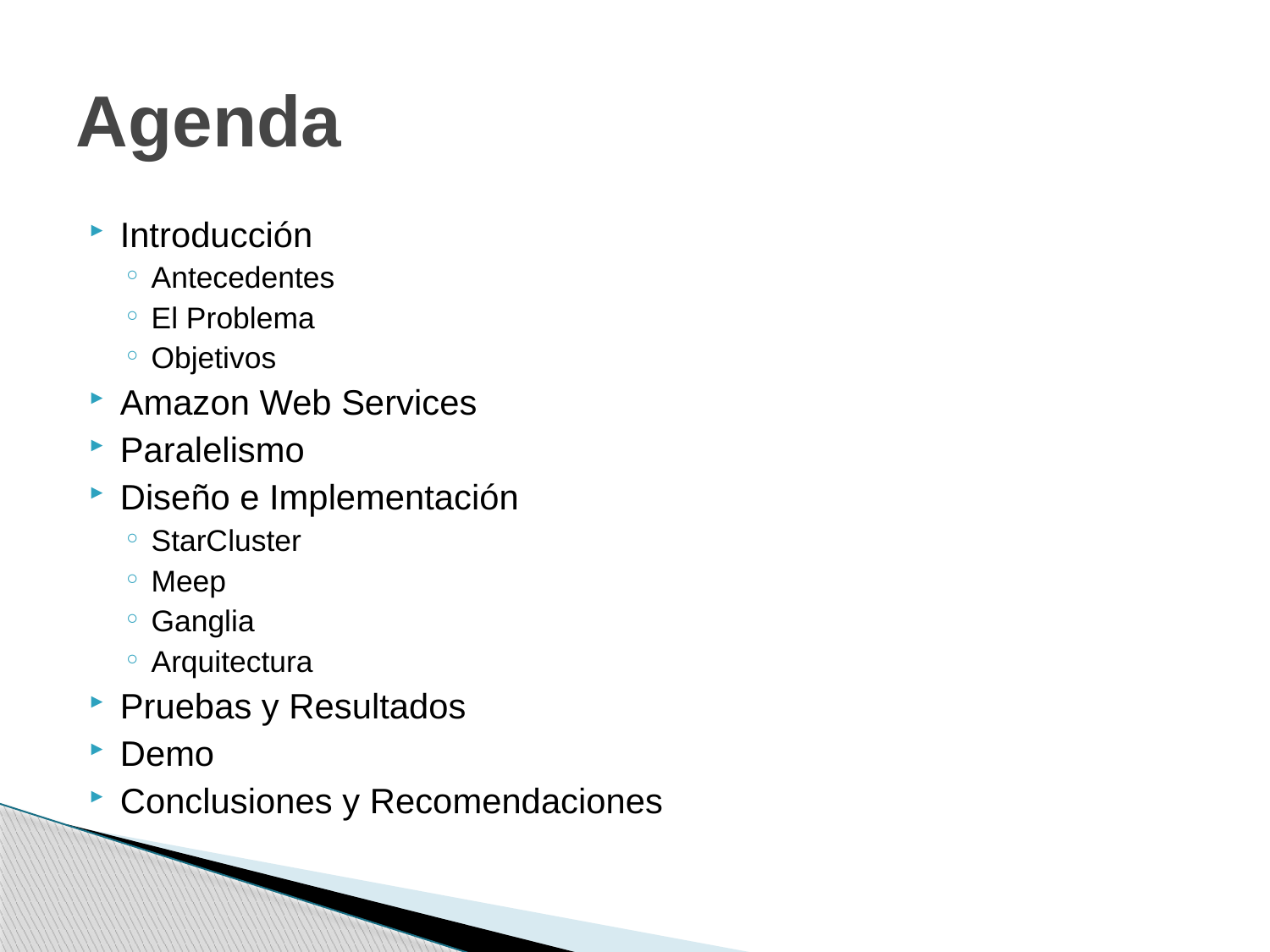

# Agenda
Introducción
Antecedentes
El Problema
Objetivos
Amazon Web Services
Paralelismo
Diseño e Implementación
StarCluster
Meep
Ganglia
Arquitectura
Pruebas y Resultados
Demo
Conclusiones y Recomendaciones